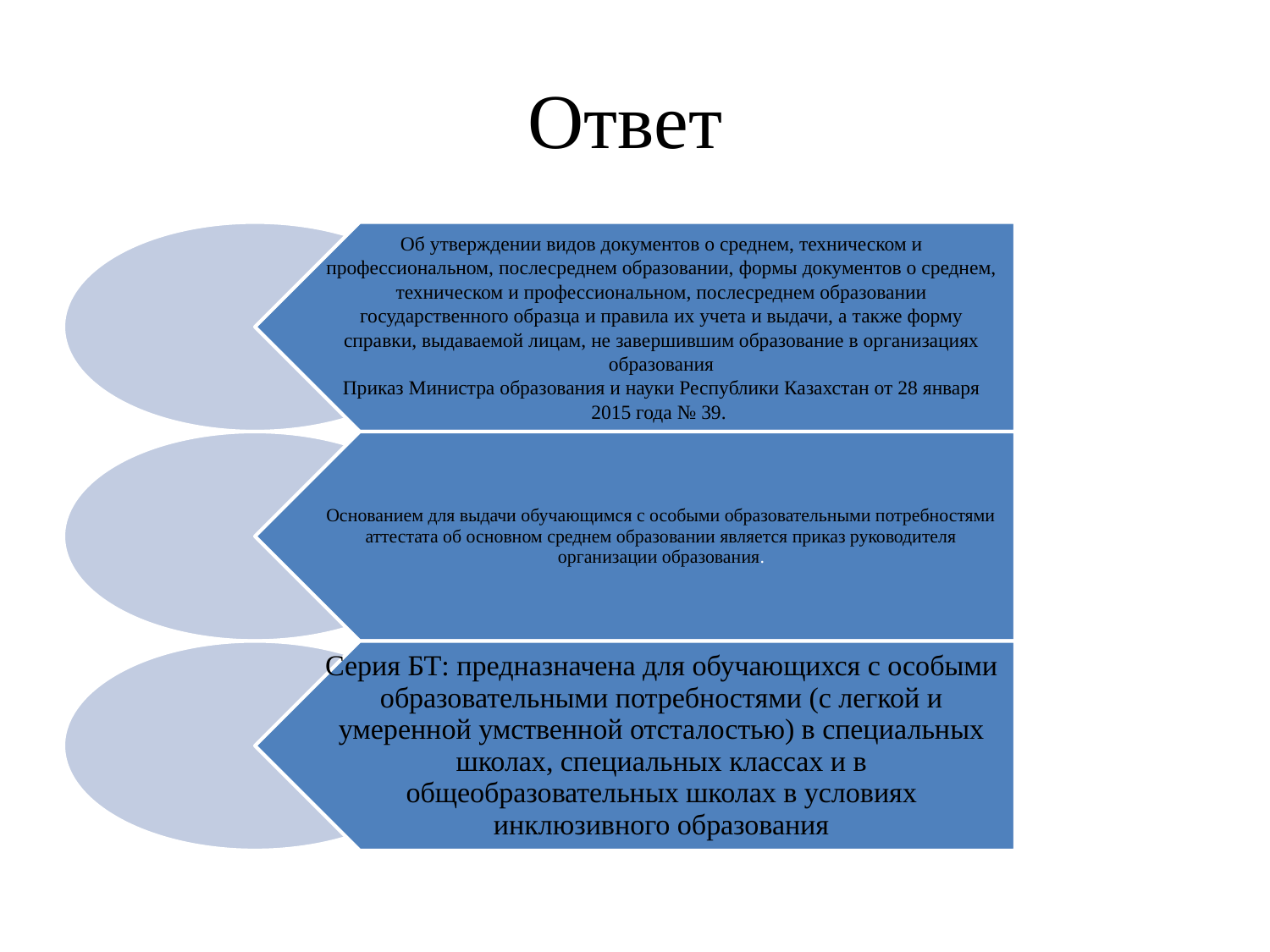

# Ответ
Об утверждении видов документов о среднем, техническом и профессиональном, послесреднем образовании, формы документов о среднем, техническом и профессиональном, послесреднем образовании государственного образца и правила их учета и выдачи, а также форму справки, выдаваемой лицам, не завершившим образование в организациях образования
Приказ Министра образования и науки Республики Казахстан от 28 января 2015 года № 39.
Основанием для выдачи обучающимся с особыми образовательными потребностями аттестата об основном среднем образовании является приказ руководителя организации образования.
Серия БТ: предназначена для обучающихся с особыми образовательными потребностями (с легкой и умеренной умственной отсталостью) в специальных школах, специальных классах и в общеобразовательных школах в условиях инклюзивного образования